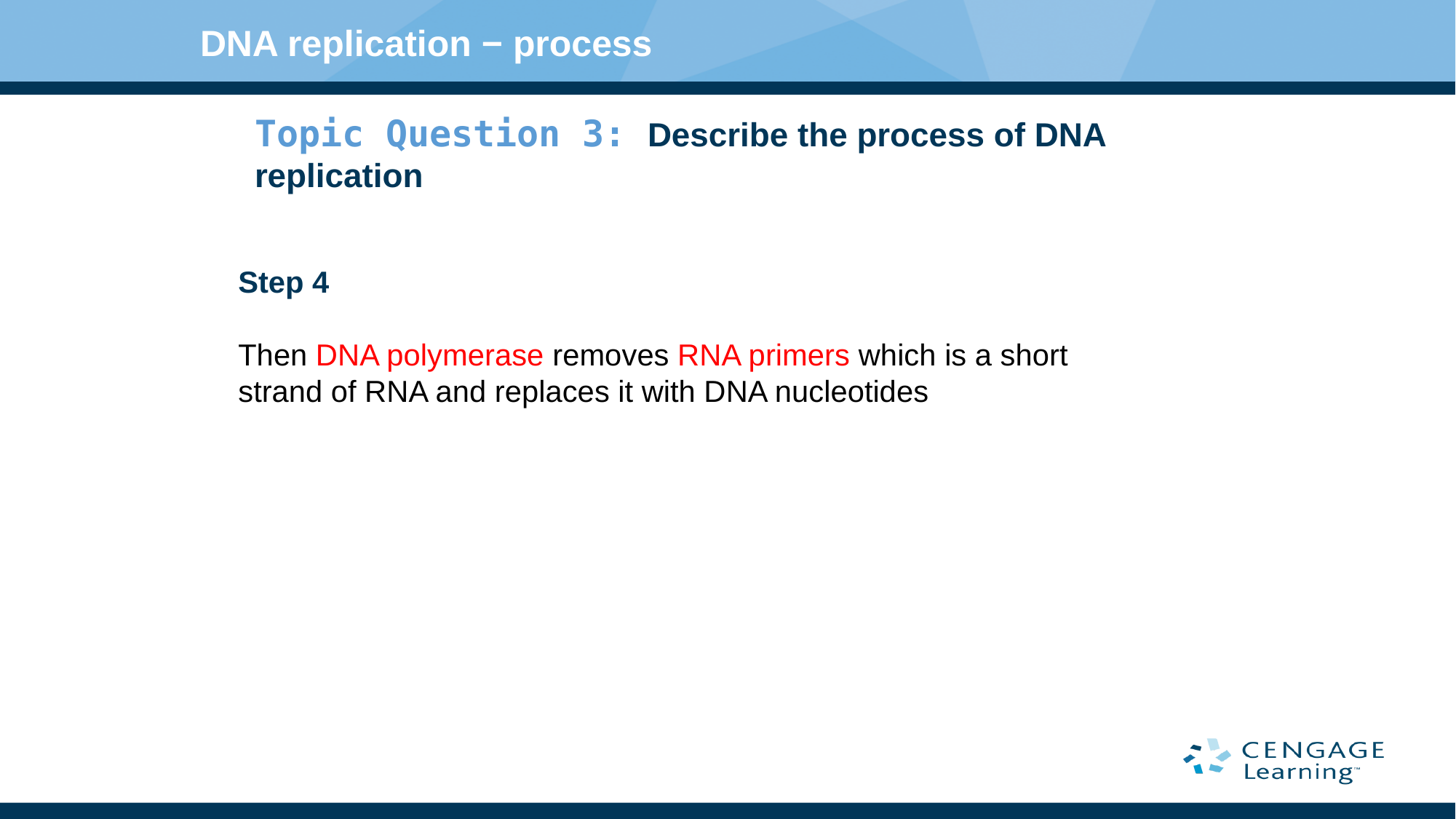

DNA replication − process
Topic Question 3: Describe the process of DNA replication
Step 4

Then DNA polymerase removes RNA primers which is a short strand of RNA and replaces it with DNA nucleotides